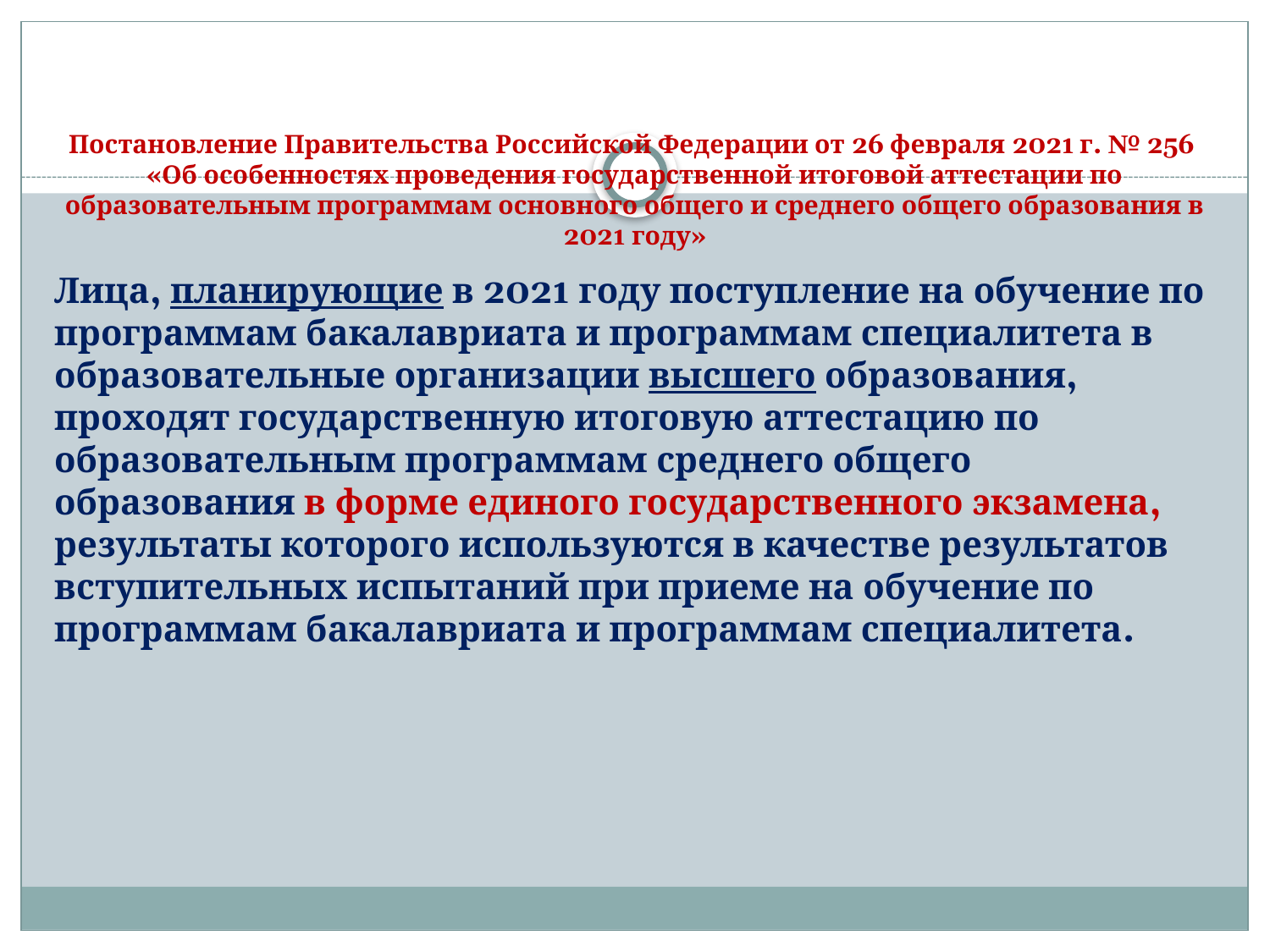

# Постановление Правительства Российской Федерации от 26 февраля 2021 г. № 256 «Об особенностях проведения государственной итоговой аттестации по образовательным программам основного общего и среднего общего образования в 2021 году»

Лица, планирующие в 2021 году поступление на обучение по программам бакалавриата и программам специалитета в образовательные организации высшего образования, проходят государственную итоговую аттестацию по образовательным программам среднего общего образования в форме единого государственного экзамена, результаты которого используются в качестве результатов вступительных испытаний при приеме на обучение по программам бакалавриата и программам специалитета.